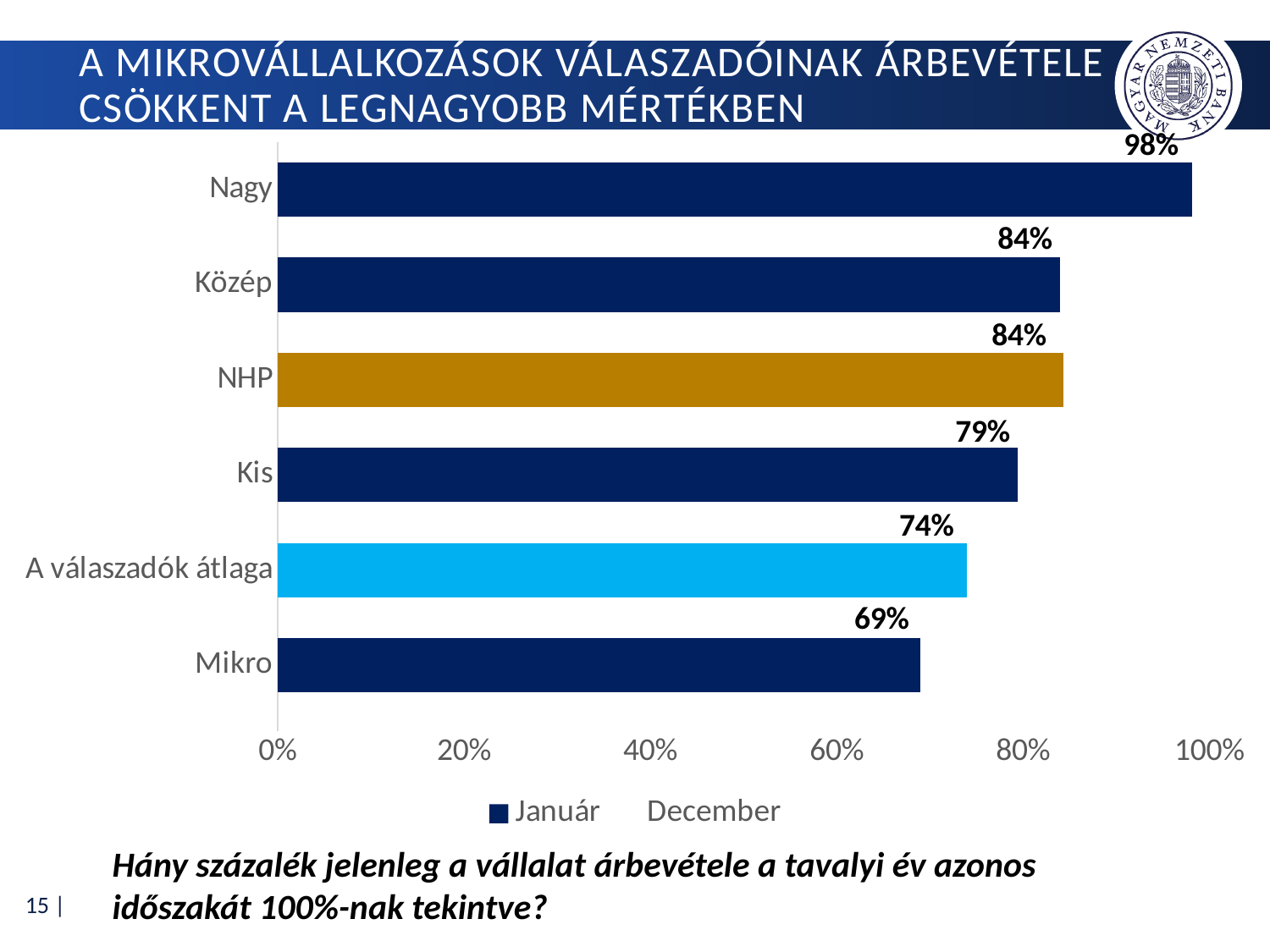

# A mikrovállalkozások válaszadóinak árbevétele csökkent a legnagyobb mértékben

### Chart

| Category | Január | December |
|---|---|---|
| Mikro | 0.69 | 1.0 |
| A válaszadók átlaga | 0.74 | 3.0 |
| Kis | 0.7944805194805195 | 5.0 |
| NHP | 0.8431558935361216 | 7.0 |
| Közép | 0.84 | 9.0 |
| Nagy | 0.981132075471698 | 11.0 |
Hány százalék jelenleg a vállalat árbevétele a tavalyi év azonos időszakát 100%-nak tekintve?